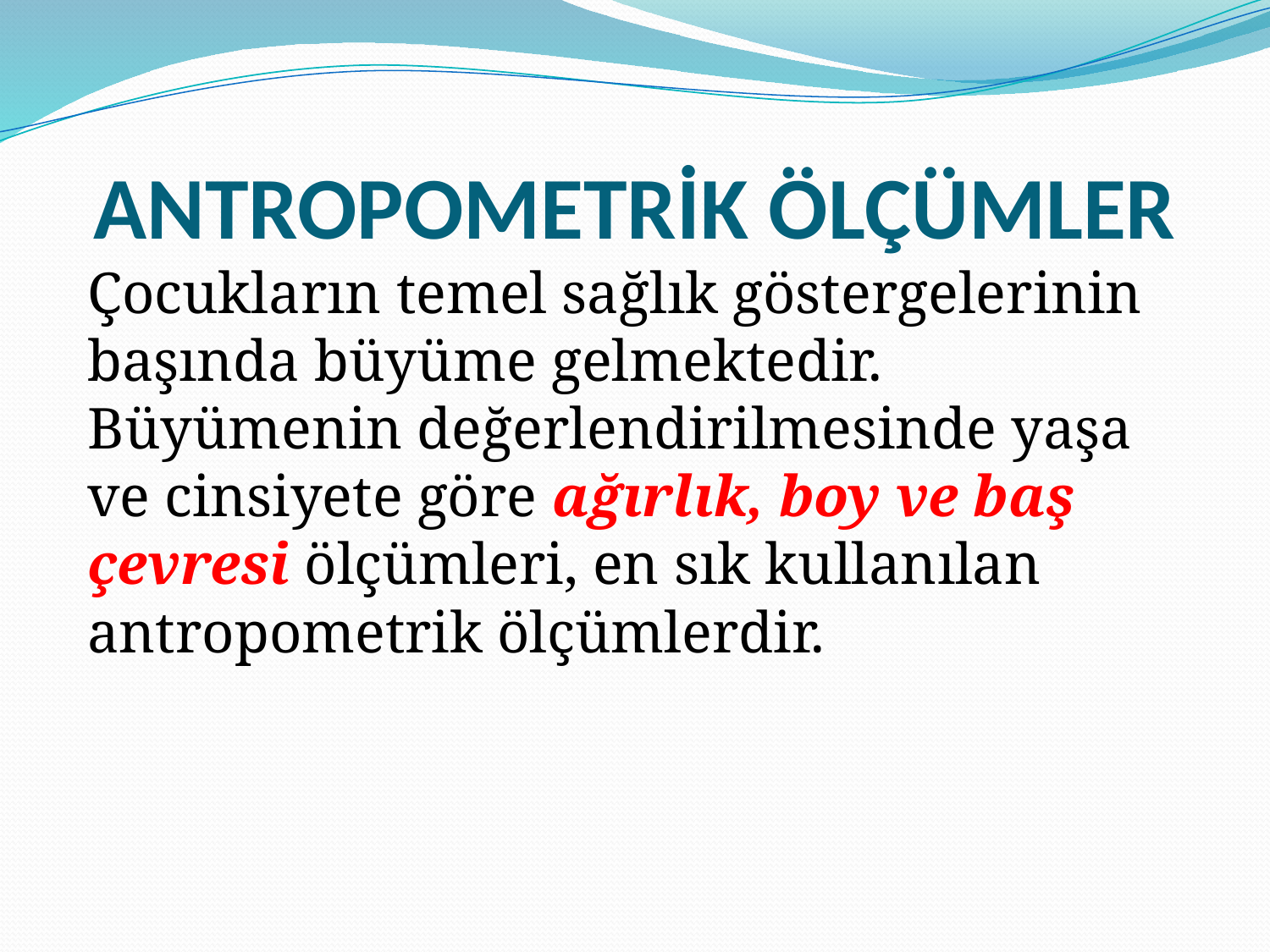

# ANTROPOMETRİK ÖLÇÜMLER
Çocukların temel sağlık göstergelerinin başında büyüme gelmektedir. Büyümenin değerlendirilmesinde yaşa ve cinsiyete göre ağırlık, boy ve baş çevresi ölçümleri, en sık kullanılan antropometrik ölçümlerdir.